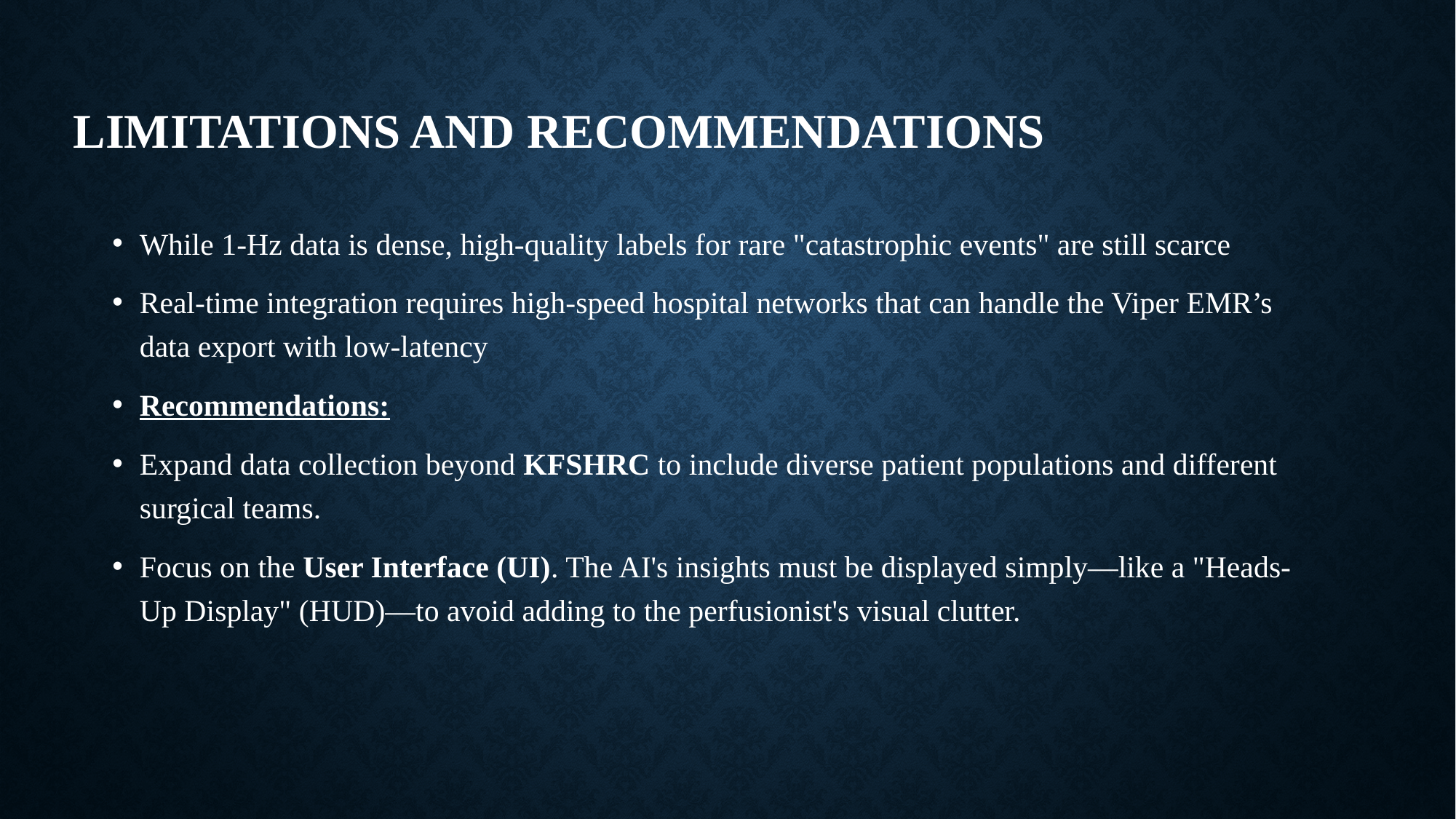

# Limitations and recommendations
While 1-Hz data is dense, high-quality labels for rare "catastrophic events" are still scarce
Real-time integration requires high-speed hospital networks that can handle the Viper EMR’s data export with low-latency
Recommendations:
Expand data collection beyond KFSHRC to include diverse patient populations and different surgical teams.
Focus on the User Interface (UI). The AI's insights must be displayed simply—like a "Heads-Up Display" (HUD)—to avoid adding to the perfusionist's visual clutter.